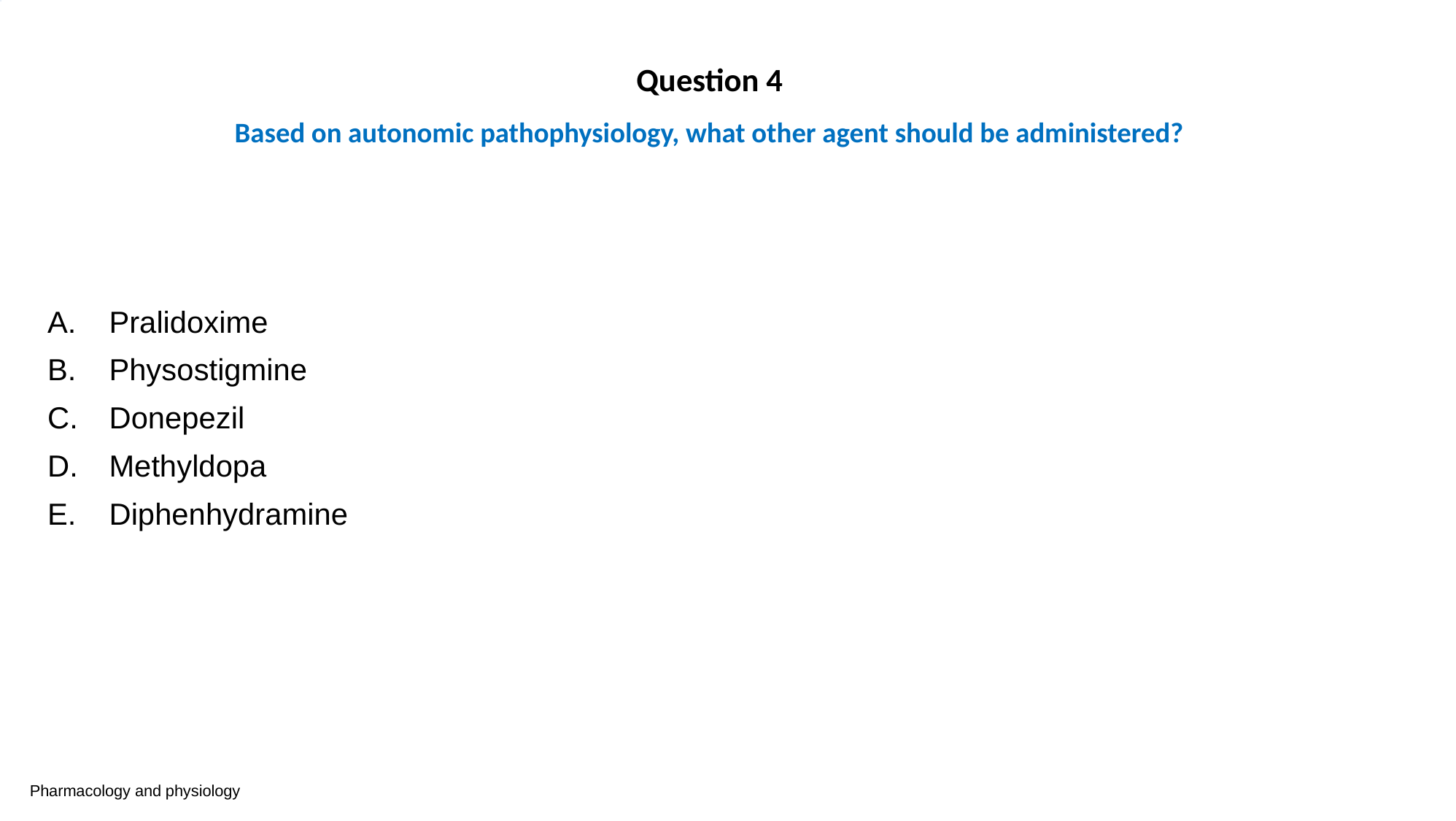

# Question 4 Based on autonomic pathophysiology, what other agent should be administered?
Pralidoxime
Physostigmine
Donepezil
Methyldopa
Diphenhydramine
Pharmacology and physiology